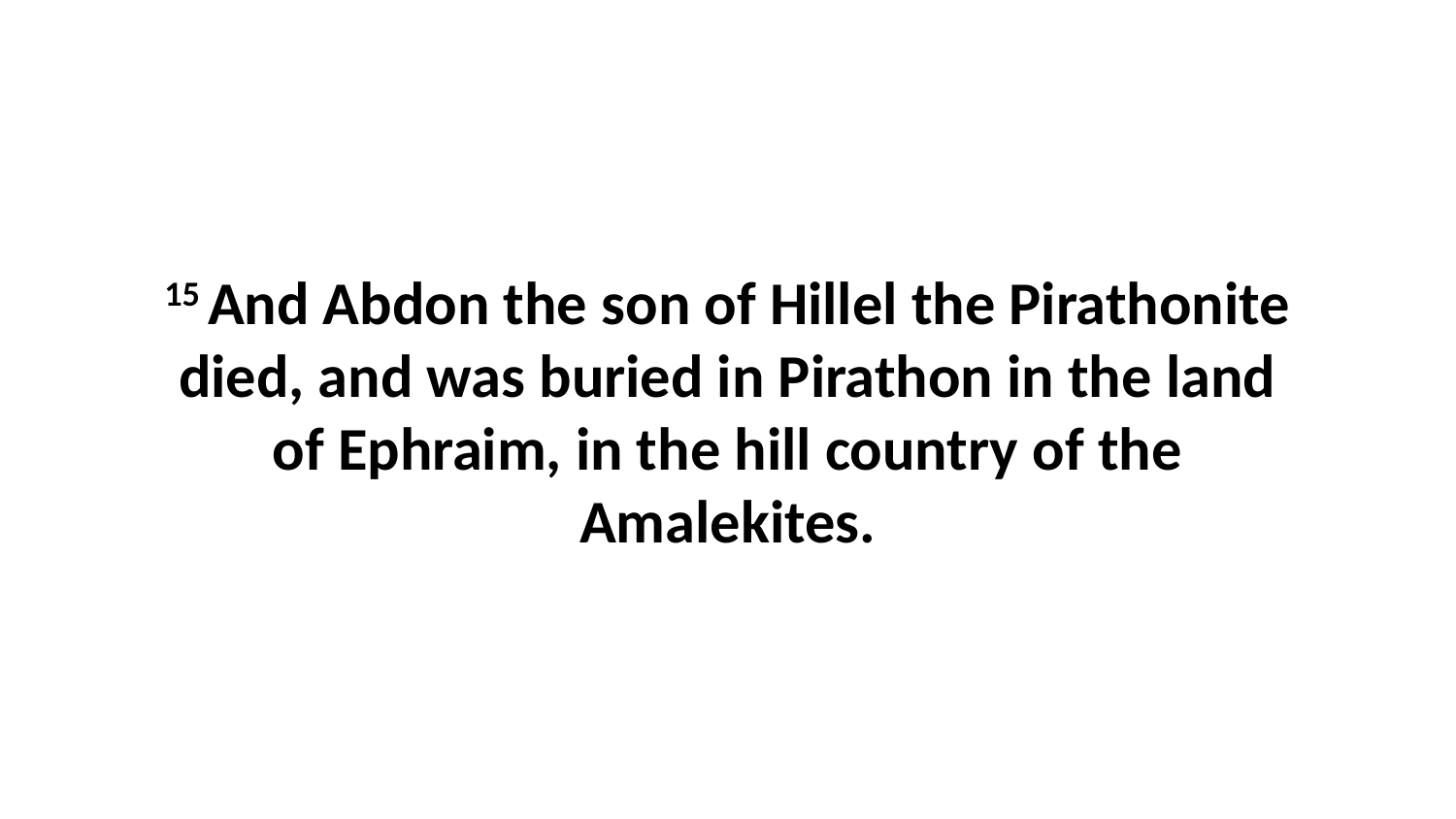

15 And Abdon the son of Hillel the Pirathonite died, and was buried in Pirathon in the land of Ephraim, in the hill country of the Amalekites.